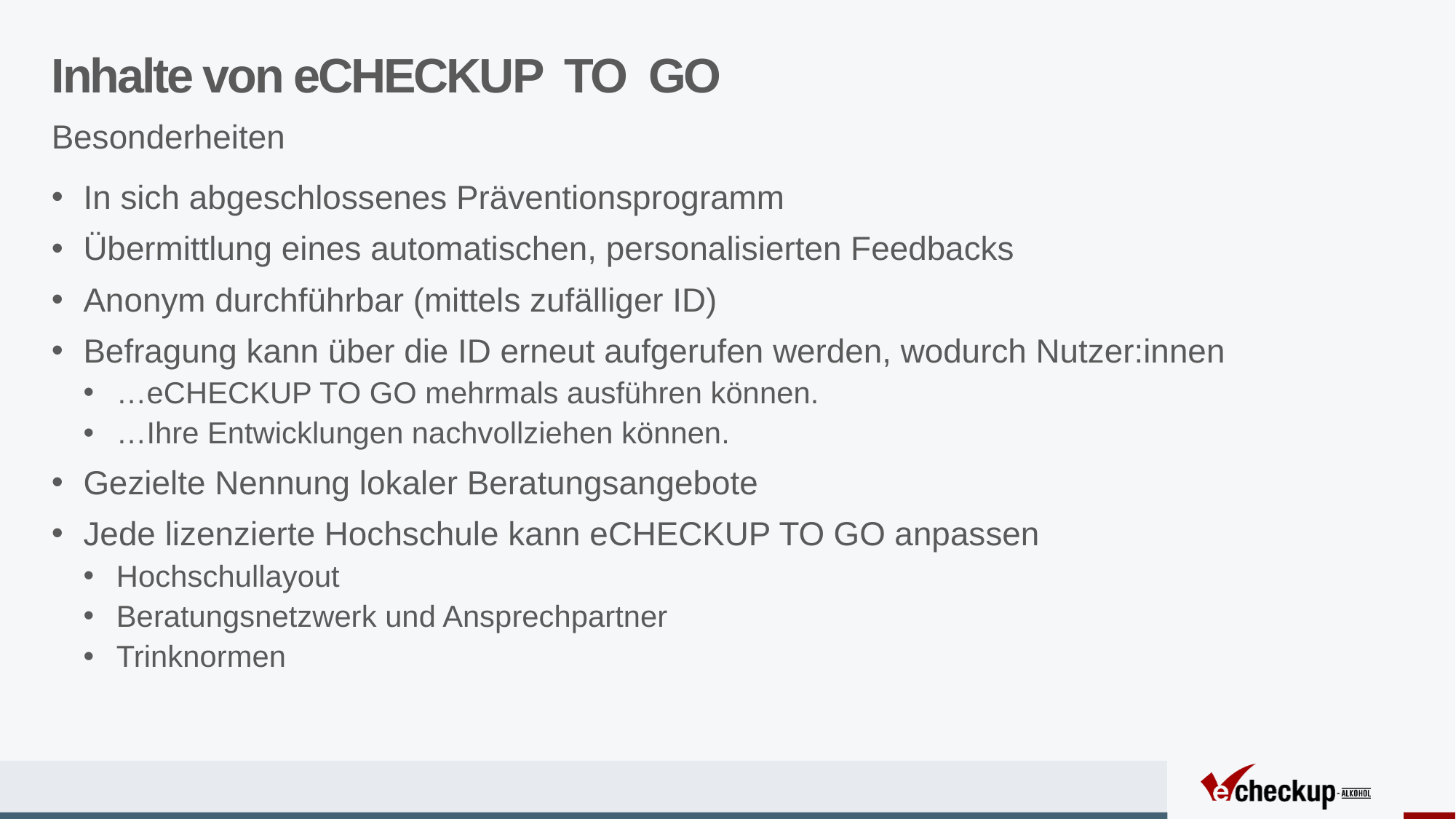

# Inhalte von eCHECKUP  TO  GO
Besonderheiten
In sich abgeschlossenes Präventionsprogramm
Übermittlung eines automatischen, personalisierten Feedbacks
Anonym durchführbar (mittels zufälliger ID)
Befragung kann über die ID erneut aufgerufen werden, wodurch Nutzer:innen
…eCHECKUP TO GO mehrmals ausführen können.
…Ihre Entwicklungen nachvollziehen können.
Gezielte Nennung lokaler Beratungsangebote
Jede lizenzierte Hochschule kann eCHECKUP TO GO anpassen
Hochschullayout
Beratungsnetzwerk und Ansprechpartner
Trinknormen